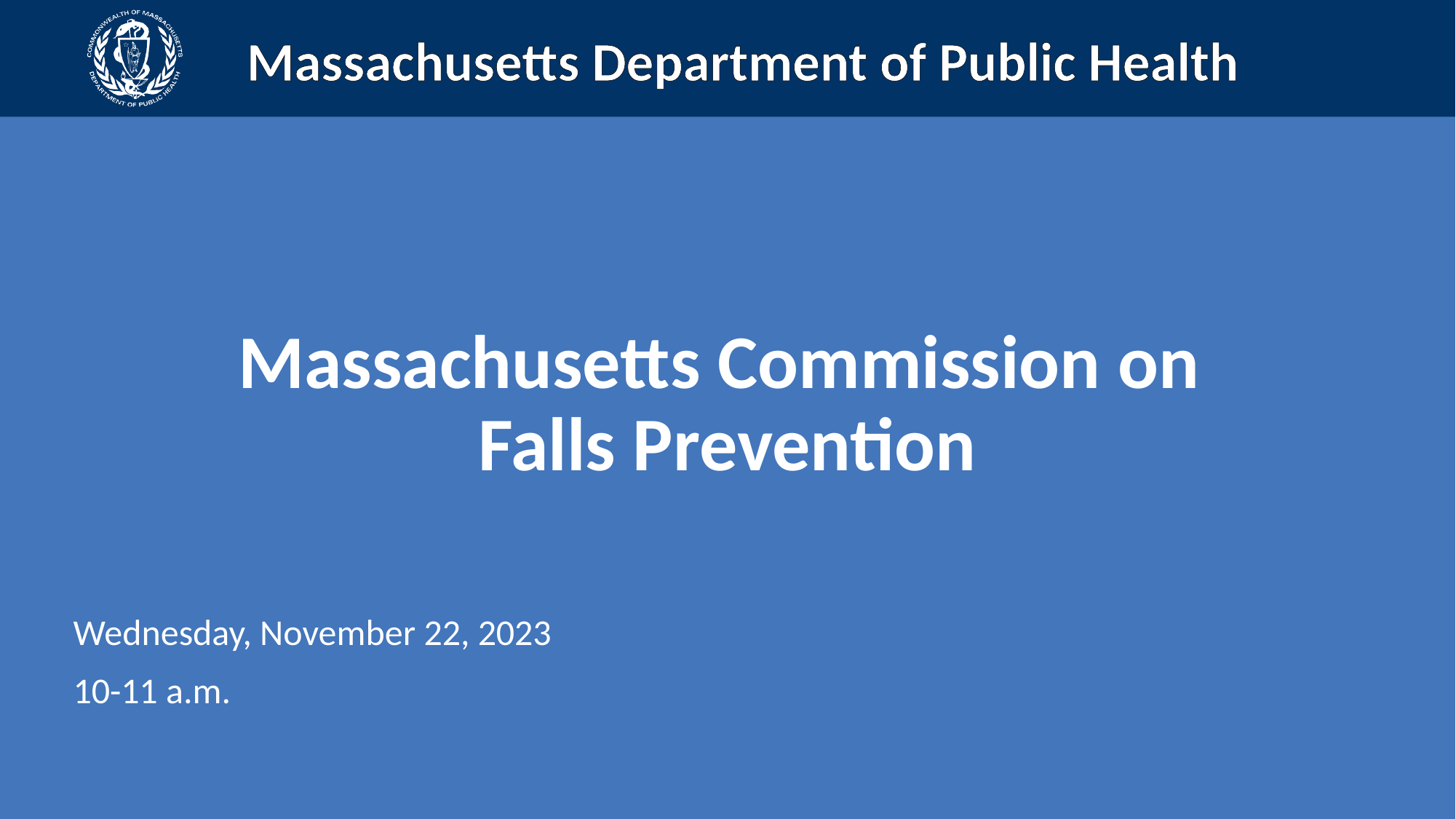

Massachusetts Commission on
Falls Prevention
Wednesday, November 22, 2023
10-11 a.m.